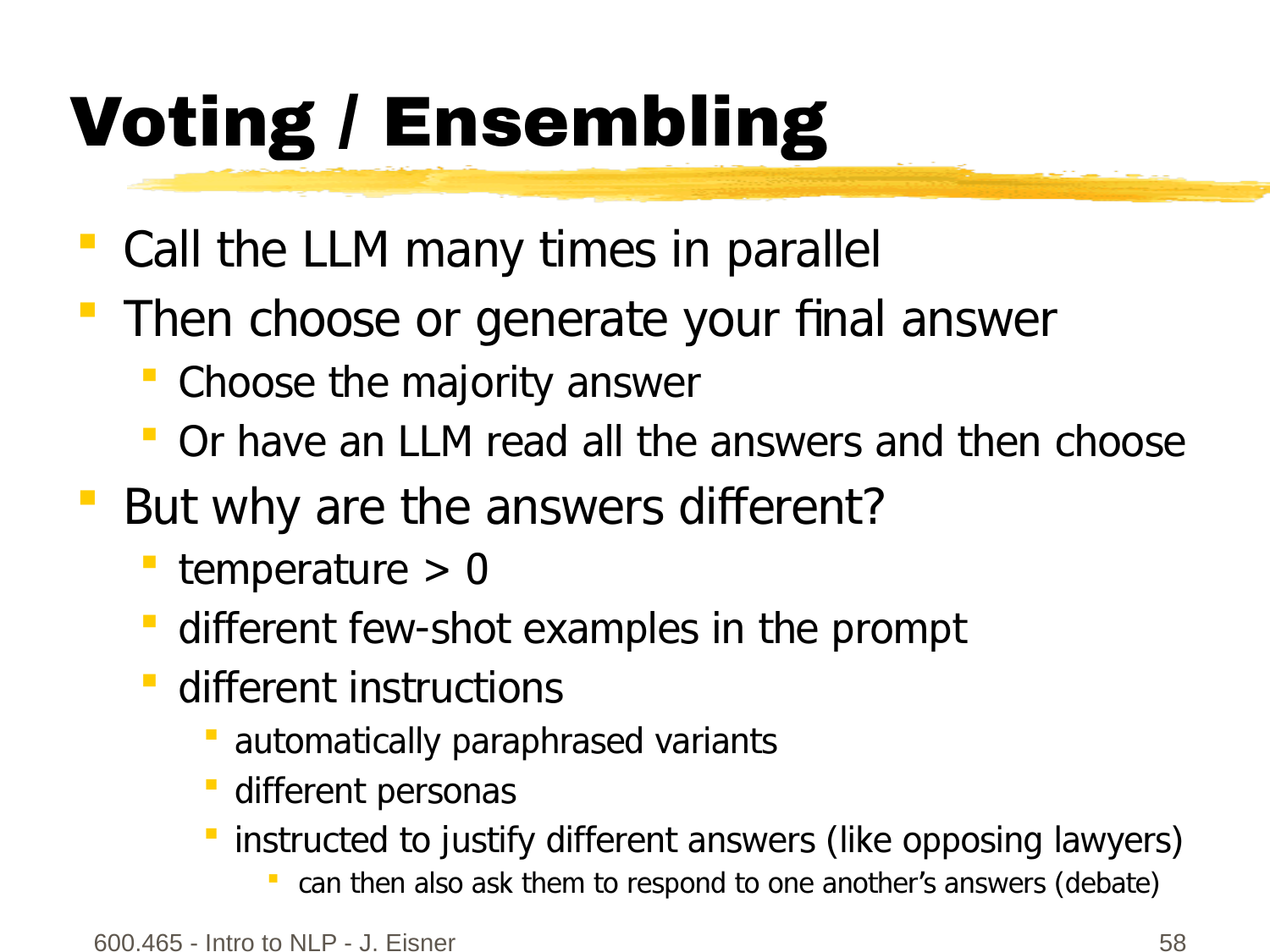

# Voting / Ensembling
Call the LLM many times in parallel
Then choose or generate your final answer
Choose the majority answer
Or have an LLM read all the answers and then choose
But why are the answers different?
temperature > 0
different few-shot examples in the prompt
different instructions
automatically paraphrased variants
different personas
instructed to justify different answers (like opposing lawyers)
can then also ask them to respond to one another’s answers (debate)
600.465 - Intro to NLP - J. Eisner
58